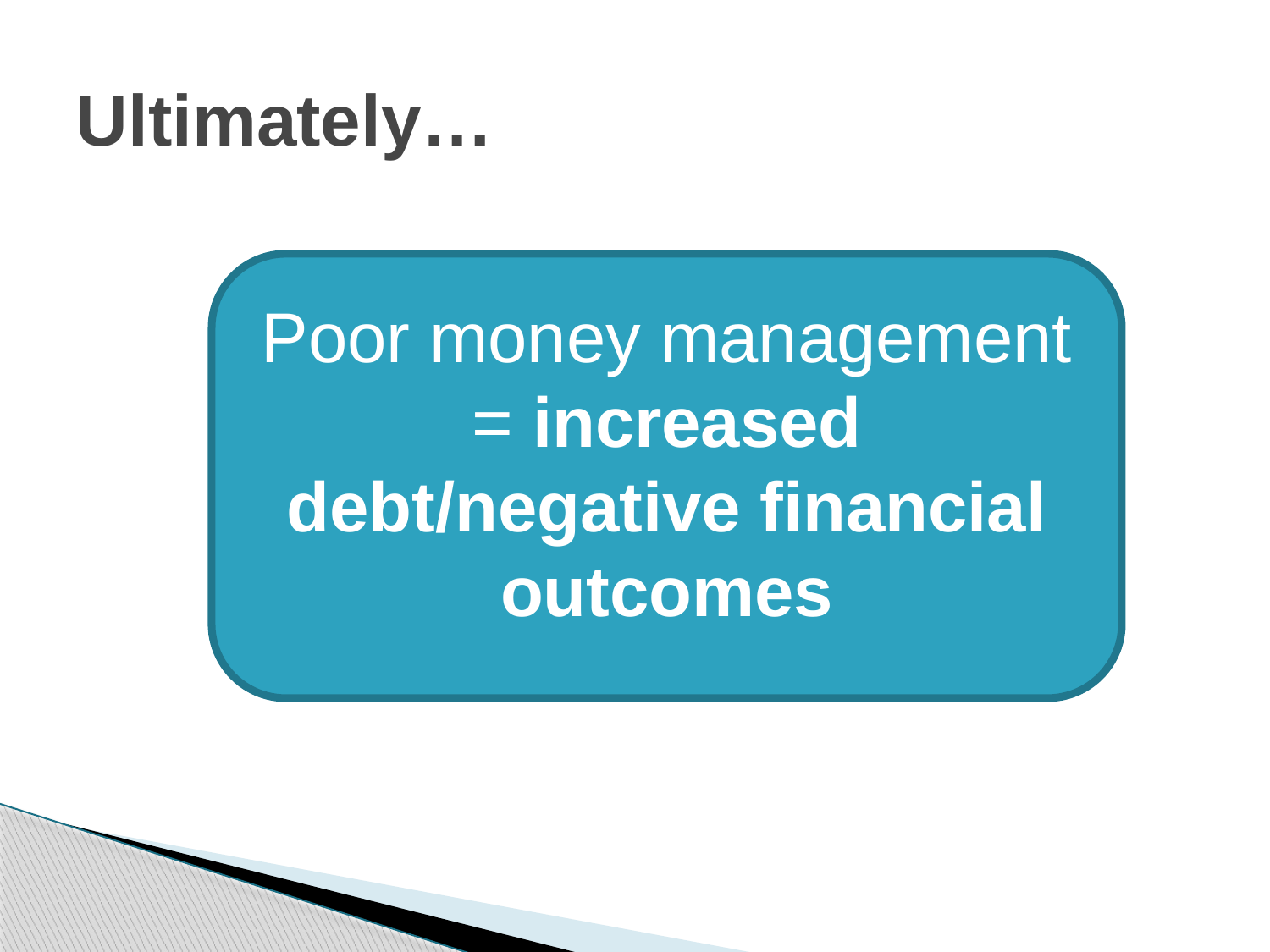

# Ultimately…

Poor money management = increased debt/negative financial outcomes